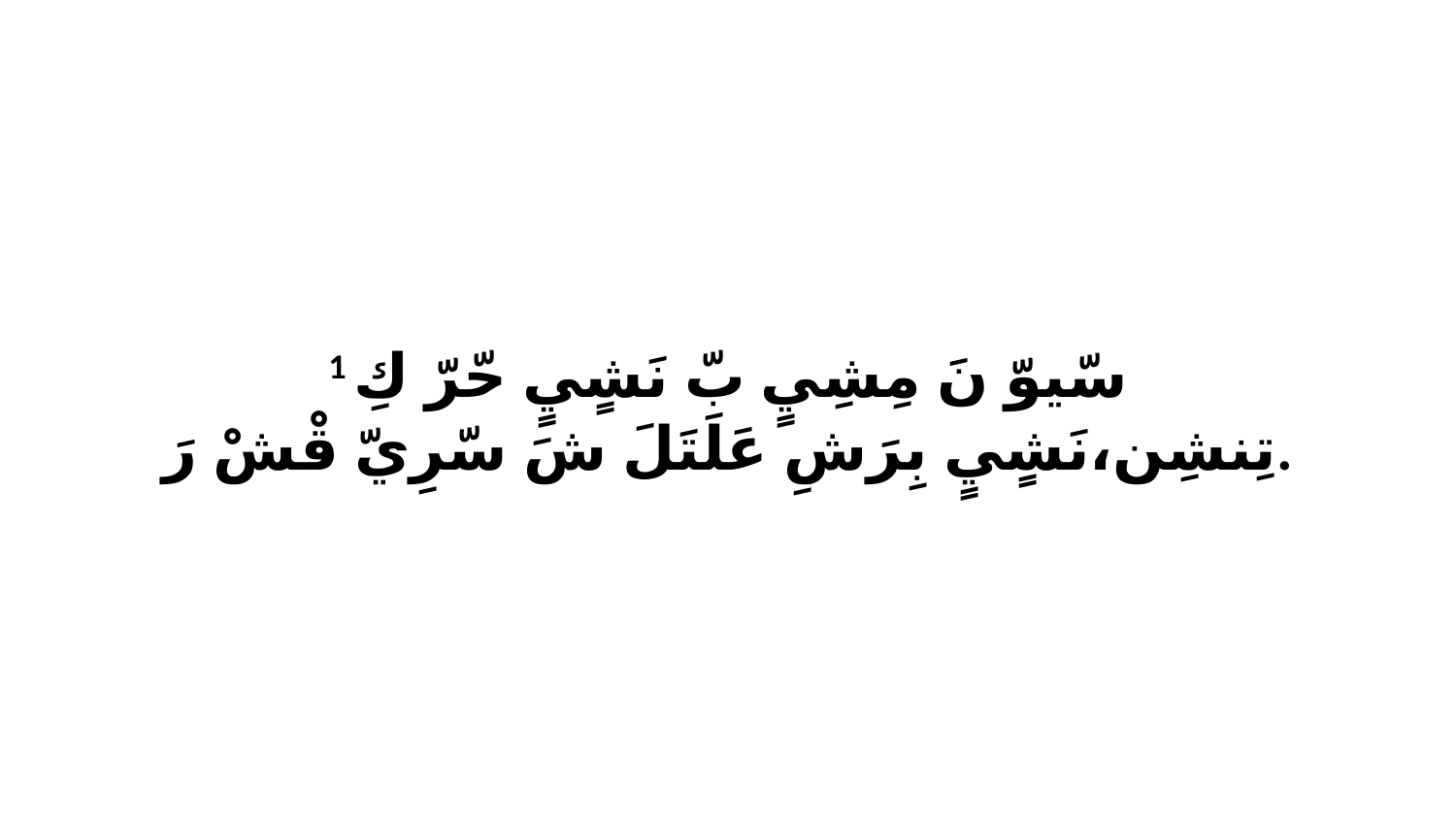

1 سّيوّ نَ مِشِيٍ بّ نَشٍيٍ حّرّ كِ تِنشِن،نَشٍيٍ بِرَشِ عَلَتَلَ شَ سّرِيّ قْشْ رَ.